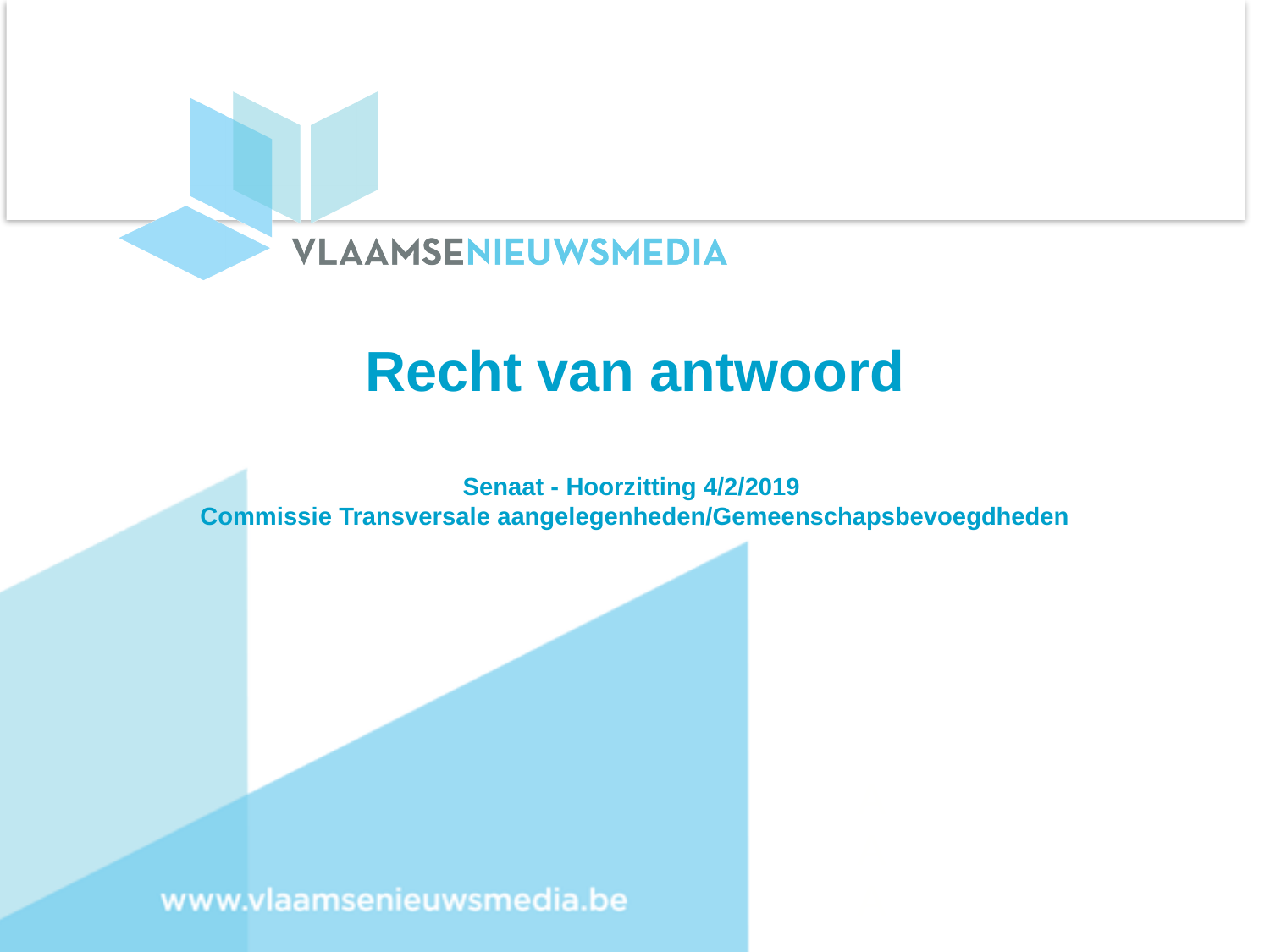

# Recht van antwoord Senaat - Hoorzitting 4/2/2019 Commissie Transversale aangelegenheden/Gemeenschapsbevoegdheden